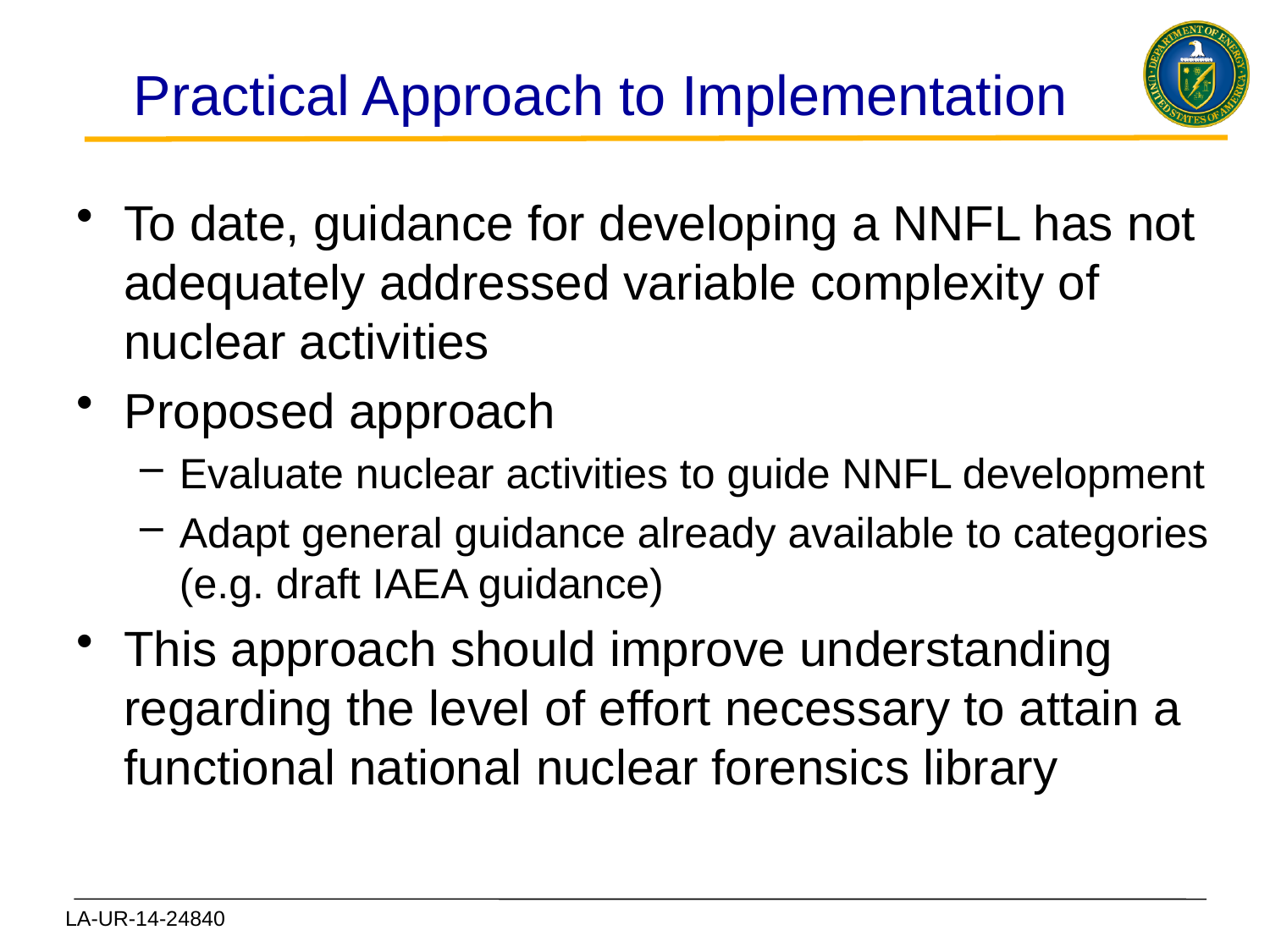

# Practical Approach to Implementation
To date, guidance for developing a NNFL has not adequately addressed variable complexity of nuclear activities
Proposed approach
Evaluate nuclear activities to guide NNFL development
Adapt general guidance already available to categories (e.g. draft IAEA guidance)
This approach should improve understanding regarding the level of effort necessary to attain a functional national nuclear forensics library